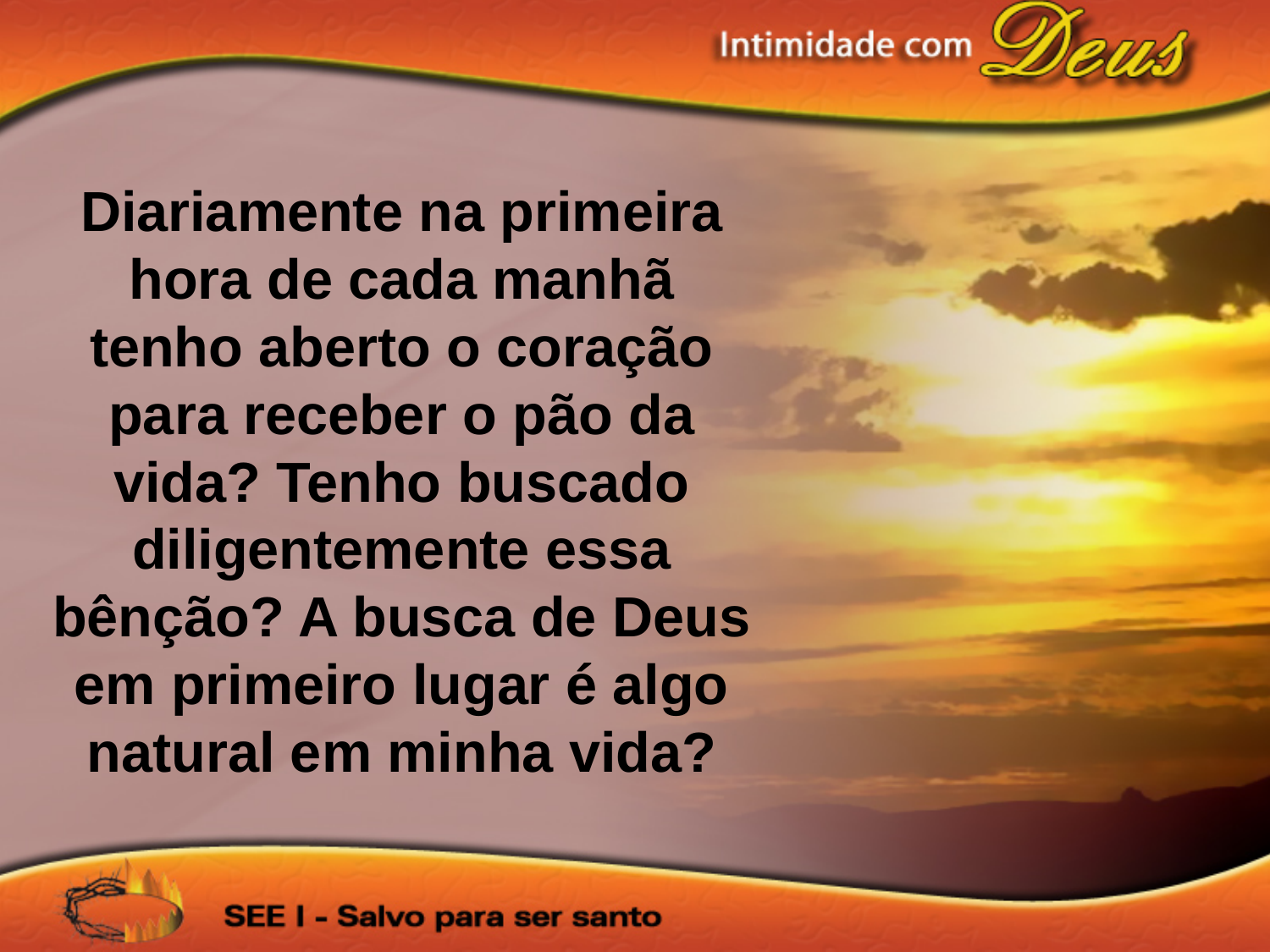

Diariamente na primeira hora de cada manhã tenho aberto o coração para receber o pão da vida? Tenho buscado diligentemente essa bênção? A busca de Deus em primeiro lugar é algo natural em minha vida?